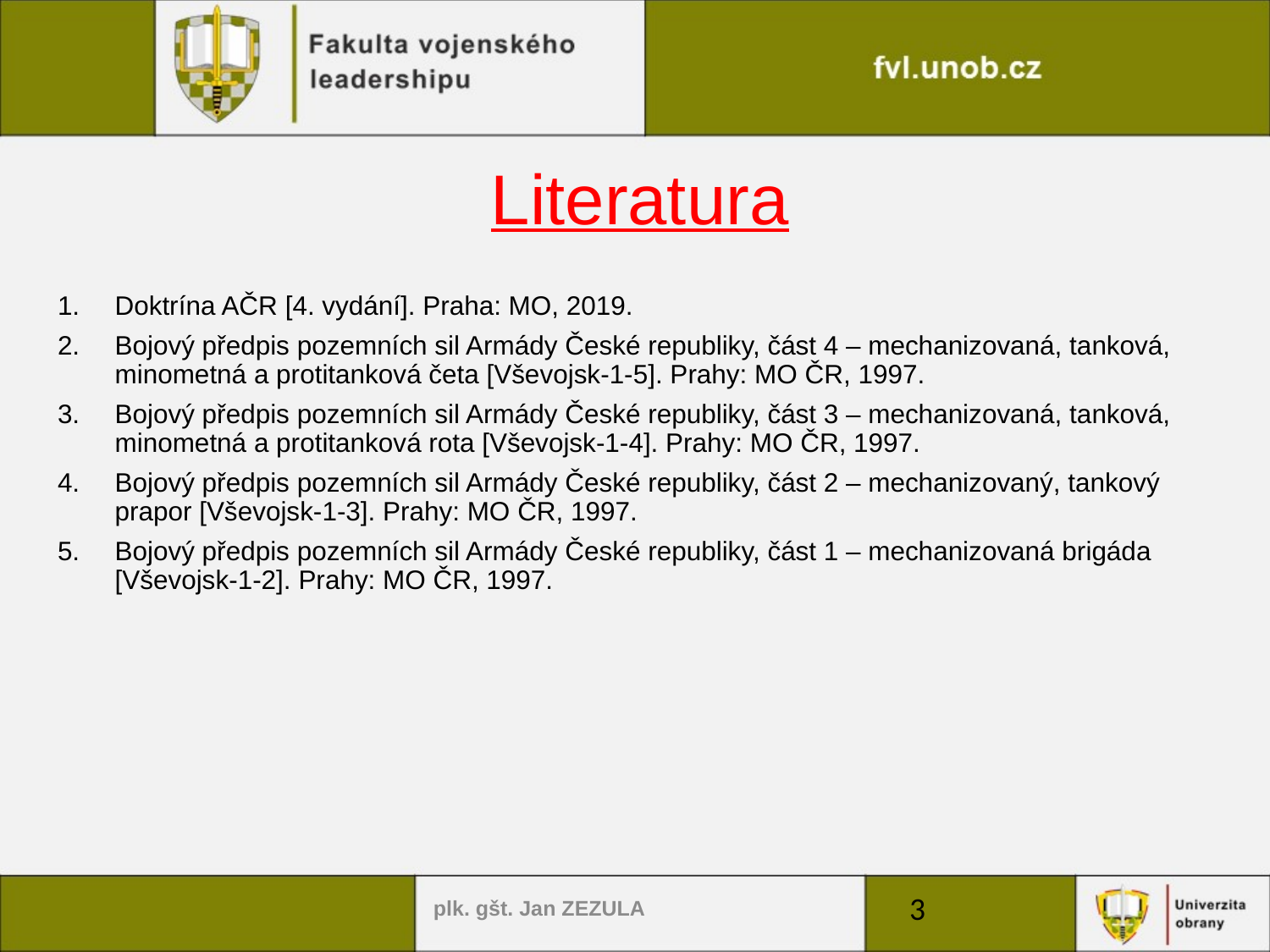

# Literatura
Doktrína AČR [4. vydání]. Praha: MO, 2019.
Bojový předpis pozemních sil Armády České republiky, část 4 – mechanizovaná, tanková, minometná a protitanková četa [Vševojsk-1-5]. Prahy: MO ČR, 1997.
Bojový předpis pozemních sil Armády České republiky, část 3 – mechanizovaná, tanková, minometná a protitanková rota [Vševojsk-1-4]. Prahy: MO ČR, 1997.
Bojový předpis pozemních sil Armády České republiky, část 2 – mechanizovaný, tankový prapor [Vševojsk-1-3]. Prahy: MO ČR, 1997.
Bojový předpis pozemních sil Armády České republiky, část 1 – mechanizovaná brigáda [Vševojsk-1-2]. Prahy: MO ČR, 1997.

plk. gšt. Jan ZEZULA
3